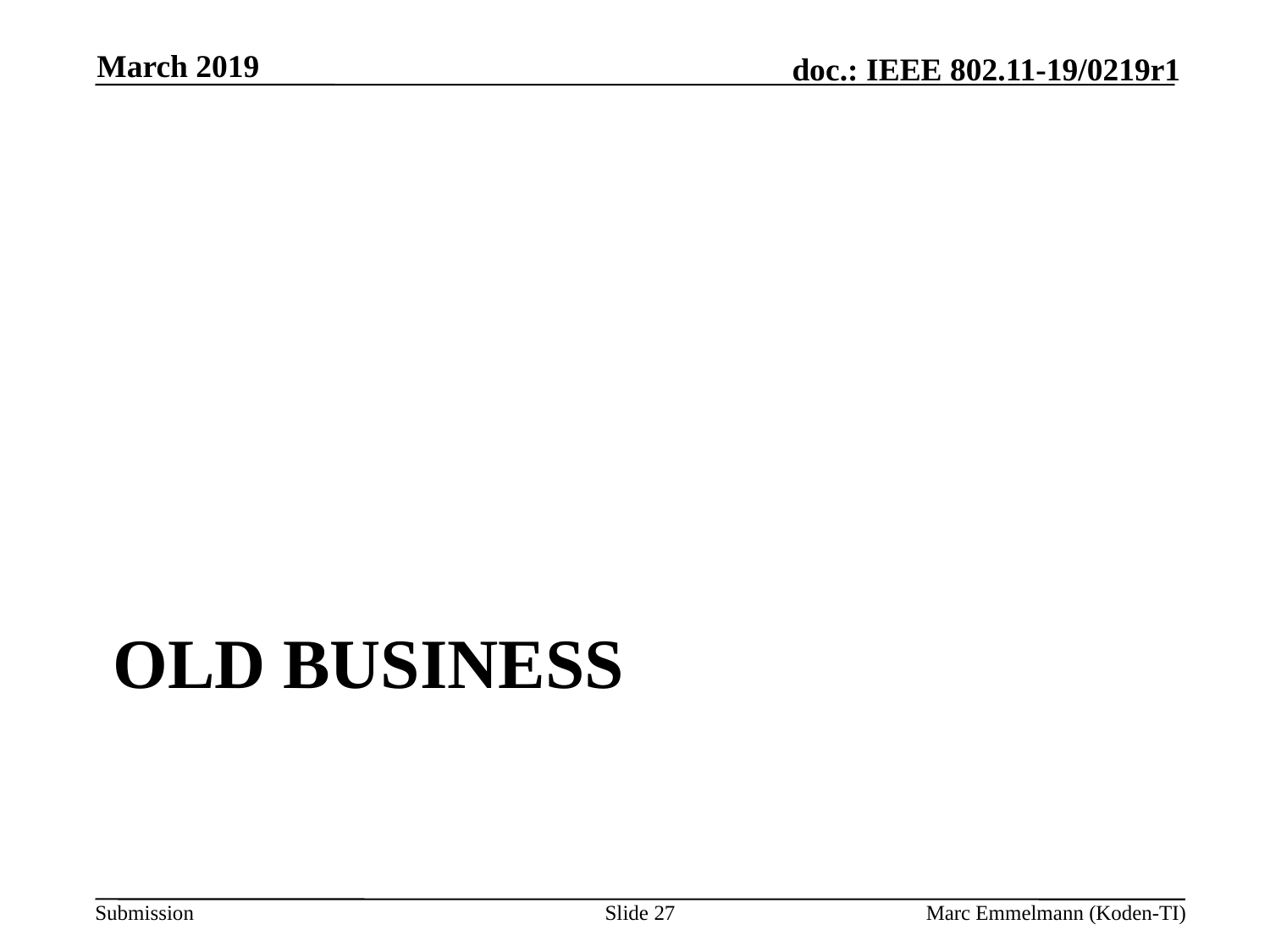

March 2019

# Old Business
Slide 27
Marc Emmelmann (Koden-TI)